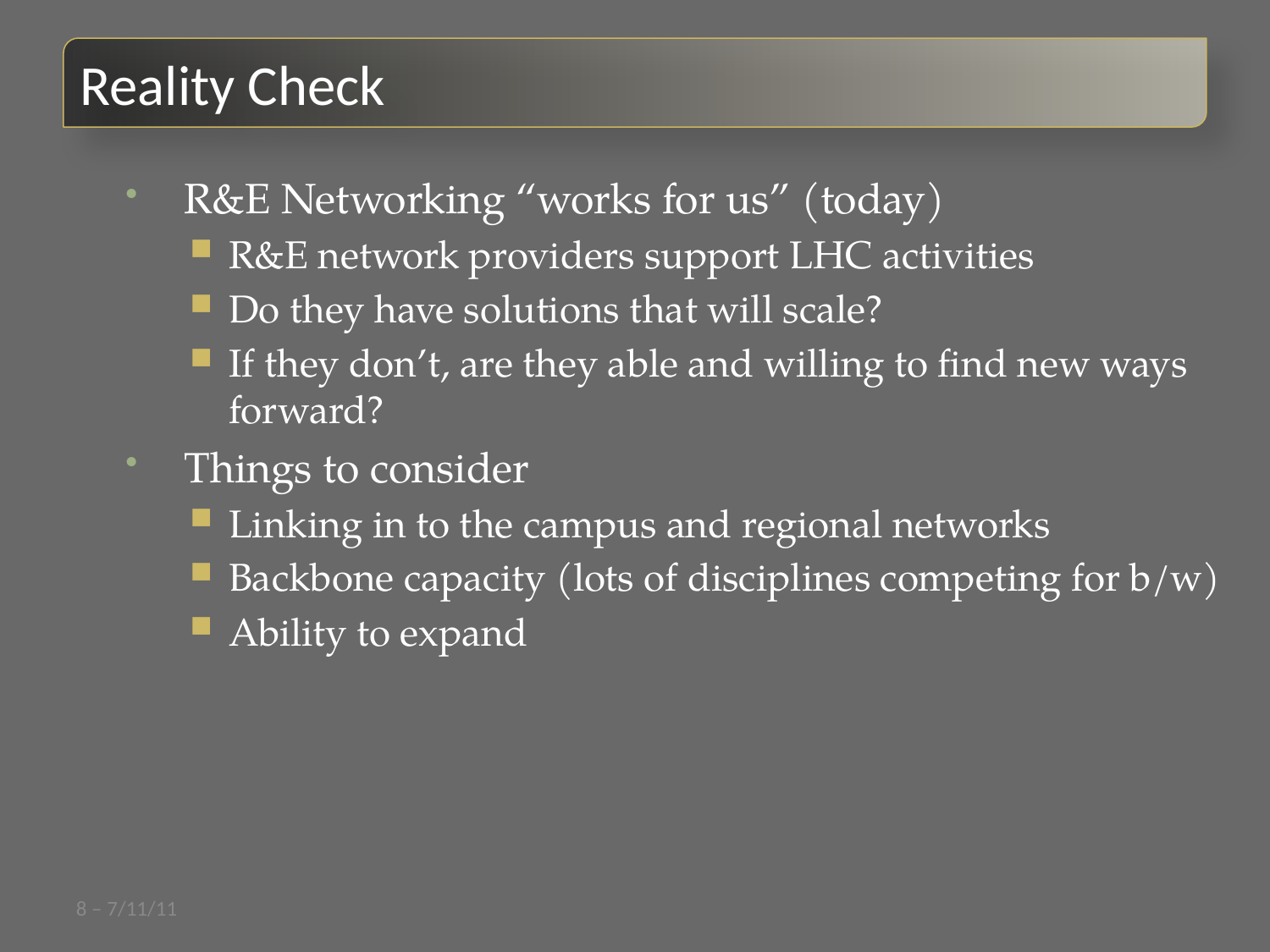

Reality Check
R&E Networking “works for us” (today)
R&E network providers support LHC activities
Do they have solutions that will scale?
If they don’t, are they able and willing to find new ways forward?
Things to consider
Linking in to the campus and regional networks
Backbone capacity (lots of disciplines competing for b/w)
Ability to expand

8 – 7/11/11